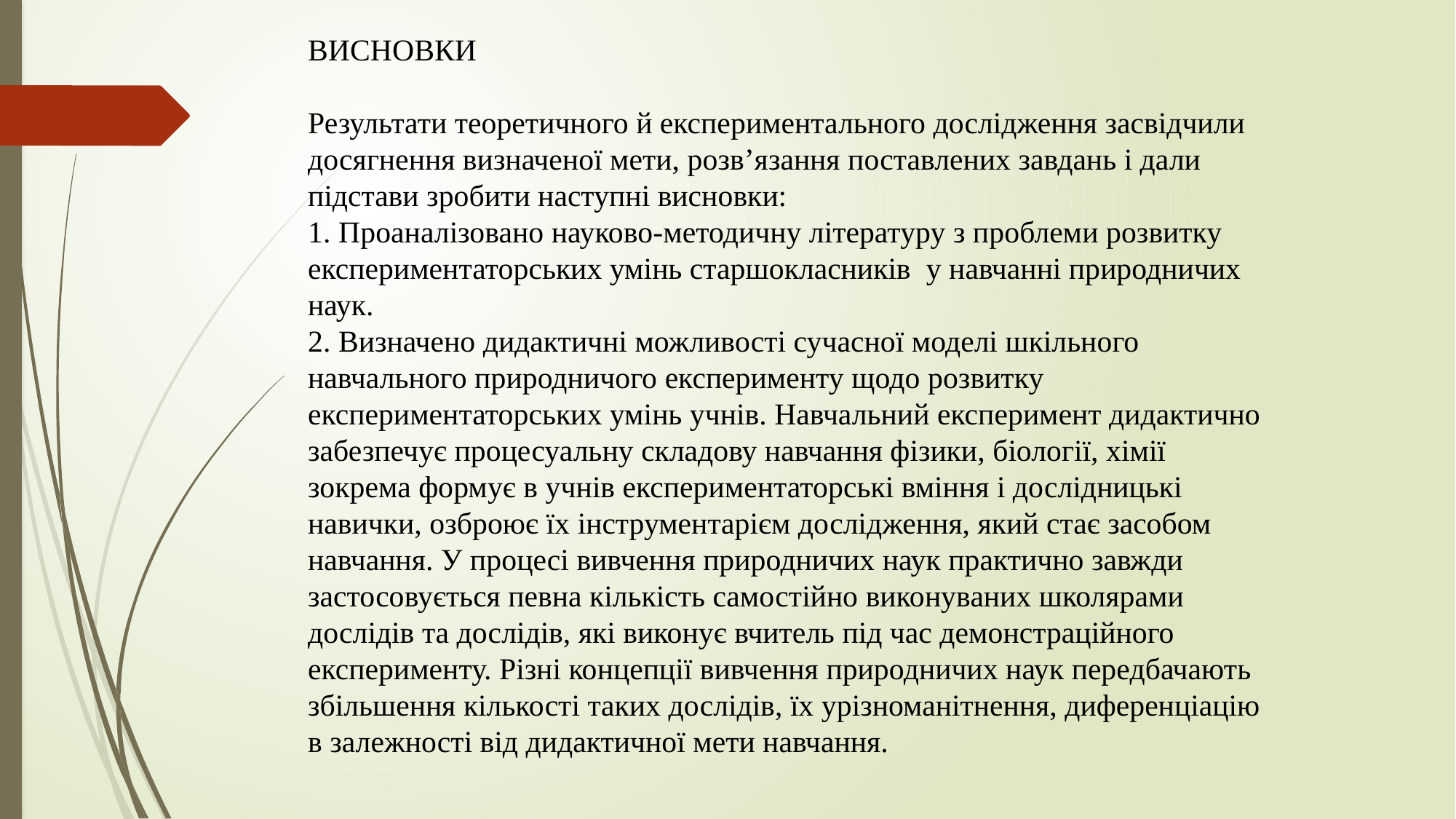

ВИСНОВКИ

Результати теоретичного й експериментального дослідження засвідчили досягнення визначеної мети, розв’язання поставлених завдань і дали підстави зробити наступні висновки:
1. Проаналізовано науково-методичну літературу з проблеми розвитку експериментаторських умінь старшокласників  у навчанні природничих наук.
2. Визначено дидактичні можливості сучасної моделі шкільного навчального природничого експерименту щодо розвитку експериментаторських умінь учнів. Навчальний експеримент дидактично забезпечує процесуальну складову навчання фізики, біології, хімії зокрема формує в учнів експериментаторські вміння і дослідницькі навички, озброює їх інструментарієм дослідження, який стає засобом навчання. У процесі вивчення природничих наук практично завжди застосовується певна кількість самостійно виконуваних школярами дослідів та дослідів, які виконує вчитель під час демонстраційного експерименту. Різні концепції вивчення природничих наук передбачають збільшення кількості таких дослідів, їх урізноманітнення, диференціацію в залежності від дидактичної мети навчання.